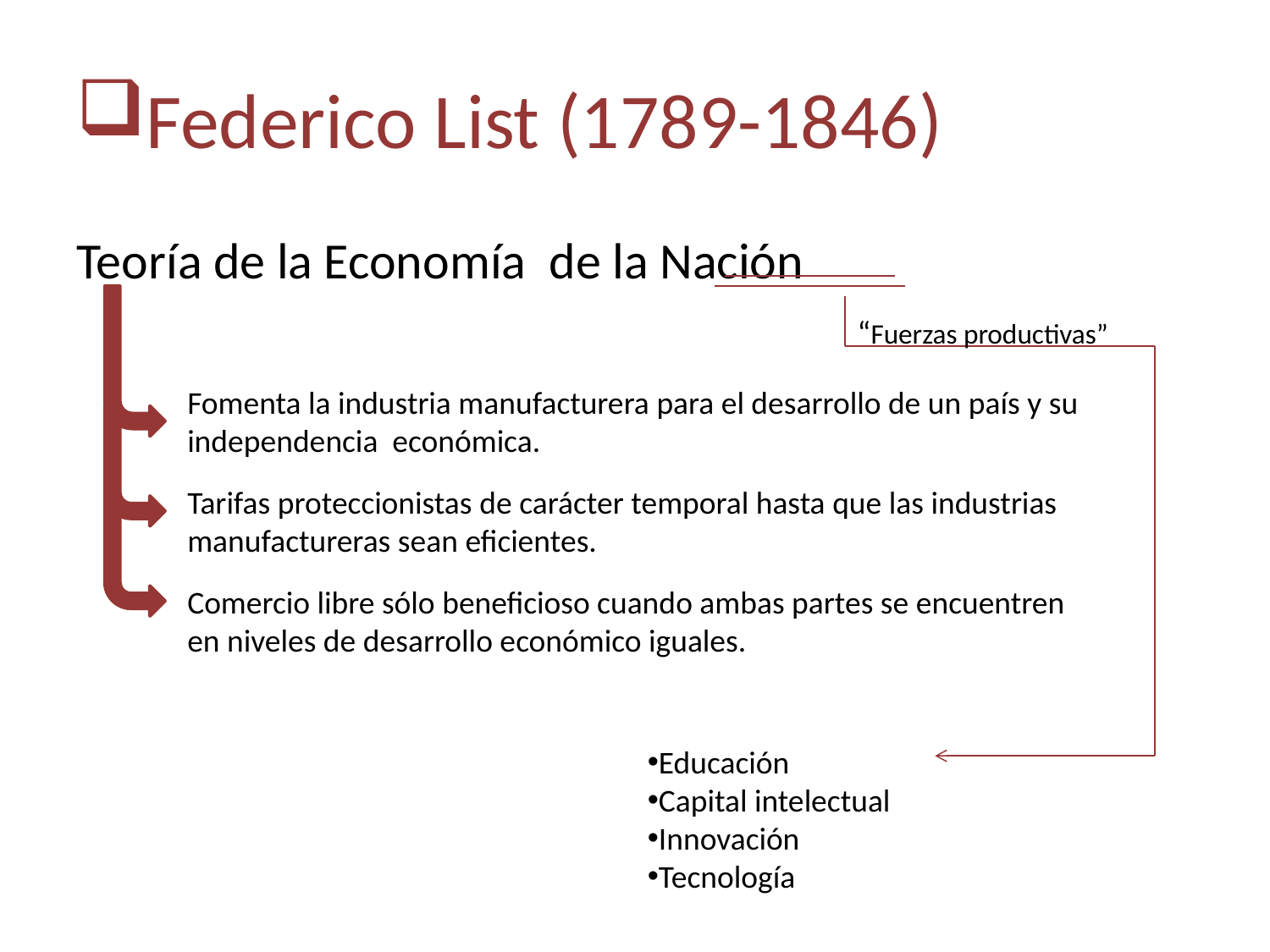

# Federico List (1789-1846)
Teoría de la Economía  de la Nación

“Fuerzas productivas”
Fomenta la industria manufacturera para el desarrollo de un país y su independencia  económica.

Tarifas proteccionistas de carácter temporal hasta que las industrias manufactureras sean eficientes.

Comercio libre sólo beneficioso cuando ambas partes se encuentren en niveles de desarrollo económico iguales.
Educación
Capital intelectual
Innovación
Tecnología